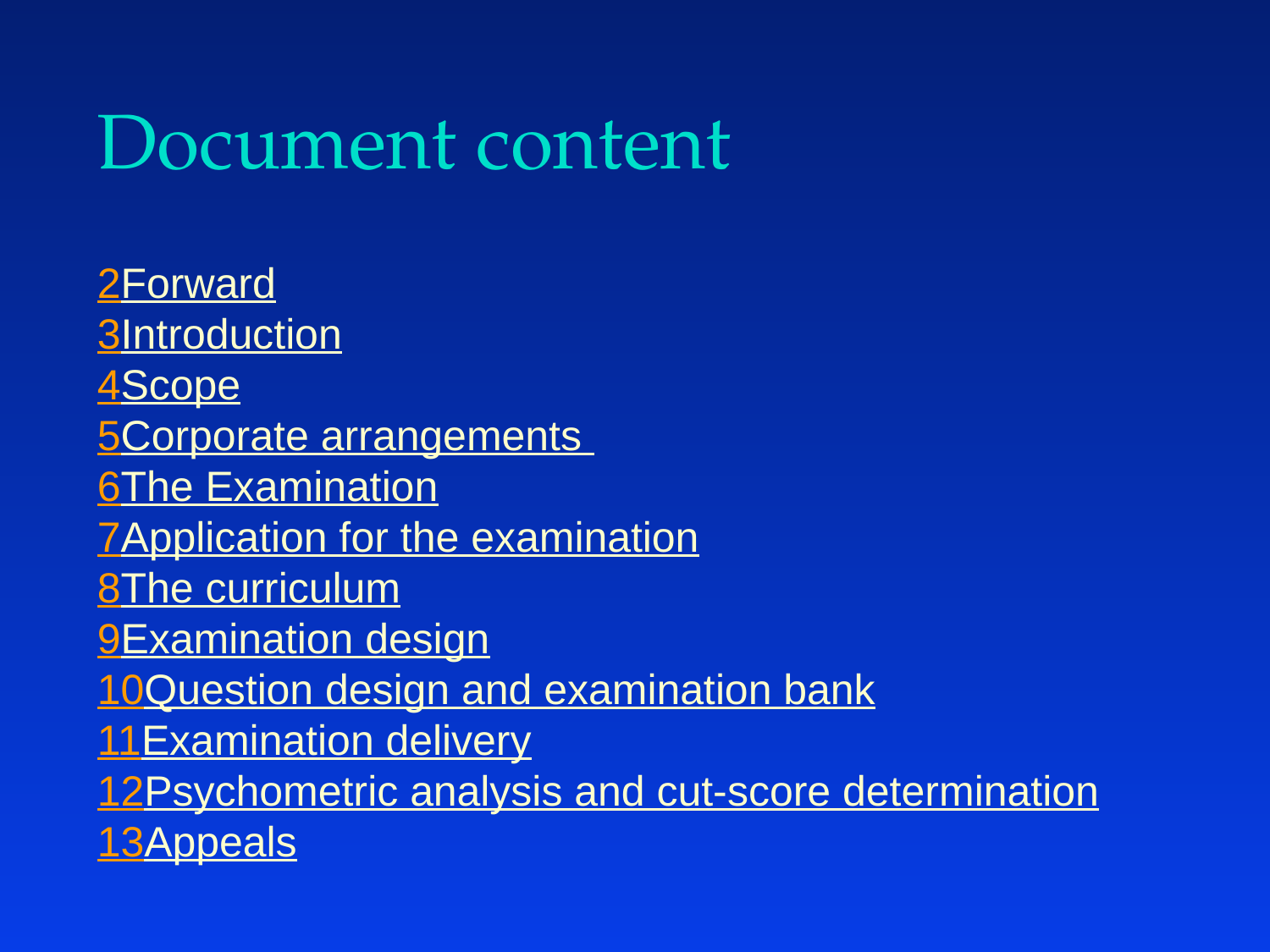

# Document content
2	Forward
3	Introduction
4	Scope
5	Corporate arrangements
6	The Examination
7	Application for the examination
8	The curriculum
9	Examination design
10	Question design and examination bank
11	Examination delivery
12	Psychometric analysis and cut-score determination
13	Appeals